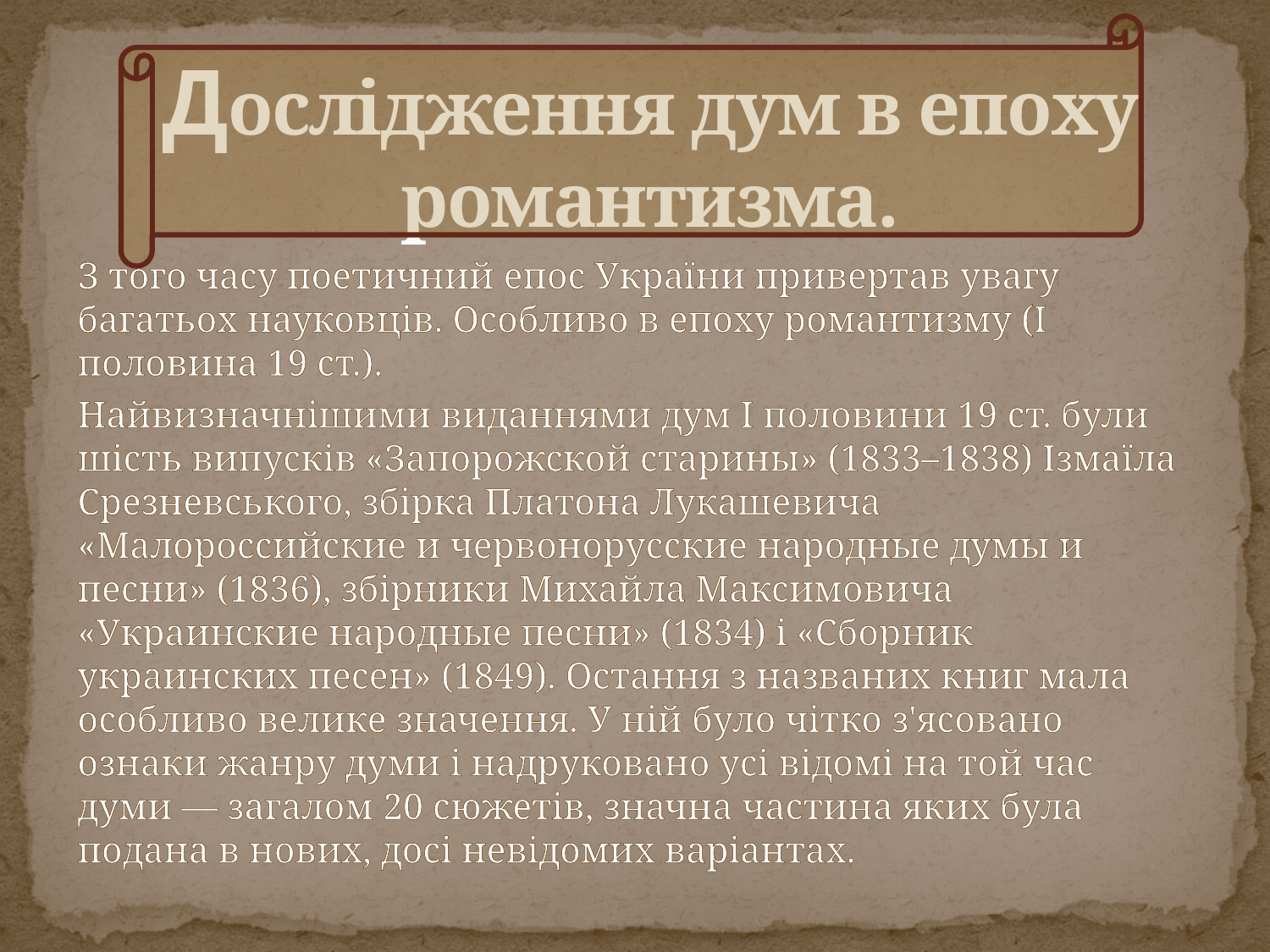

# Дослідження дум в епоху романтизма.

З того часу поетичний епос України привертав увагу багатьох науковців. Особливо в епоху романтизму (І половина 19 ст.).
Найвизначнішими виданнями дум І половини 19 ст. були шість випусків «Запорожской старины» (1833–1838) Ізмаїла Срезневського, збірка Платона Лукашевича «Малороссийские и червонорусские народные думы и песни» (1836), збірники Михайла Максимовича «Украинские народные песни» (1834) і «Сборник украинских песен» (1849). Остання з названих книг мала особливо велике значення. У ній було чітко з'ясовано ознаки жанру думи і надруковано усі відомі на той час думи — загалом 20 сюжетів, значна частина яких була подана в нових, досі невідомих варіантах.